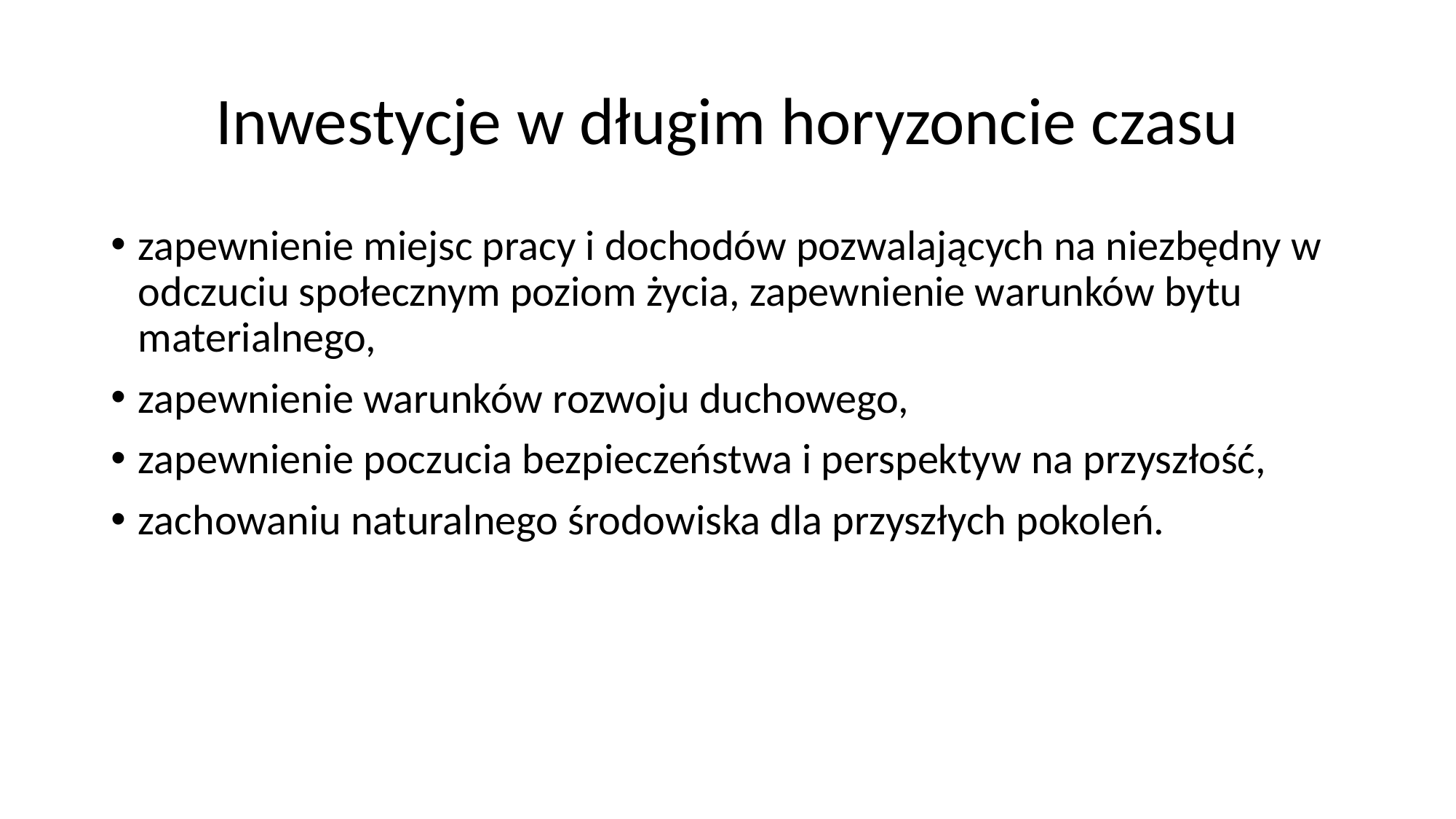

# Inwestycje w długim horyzoncie czasu
zapewnienie miejsc pracy i dochodów pozwalających na niezbędny w odczuciu społecznym poziom życia, zapewnienie warunków bytu materialnego,
zapewnienie warunków rozwoju duchowego,
zapewnienie poczucia bezpieczeństwa i perspektyw na przyszłość,
zachowaniu naturalnego środowiska dla przyszłych pokoleń.